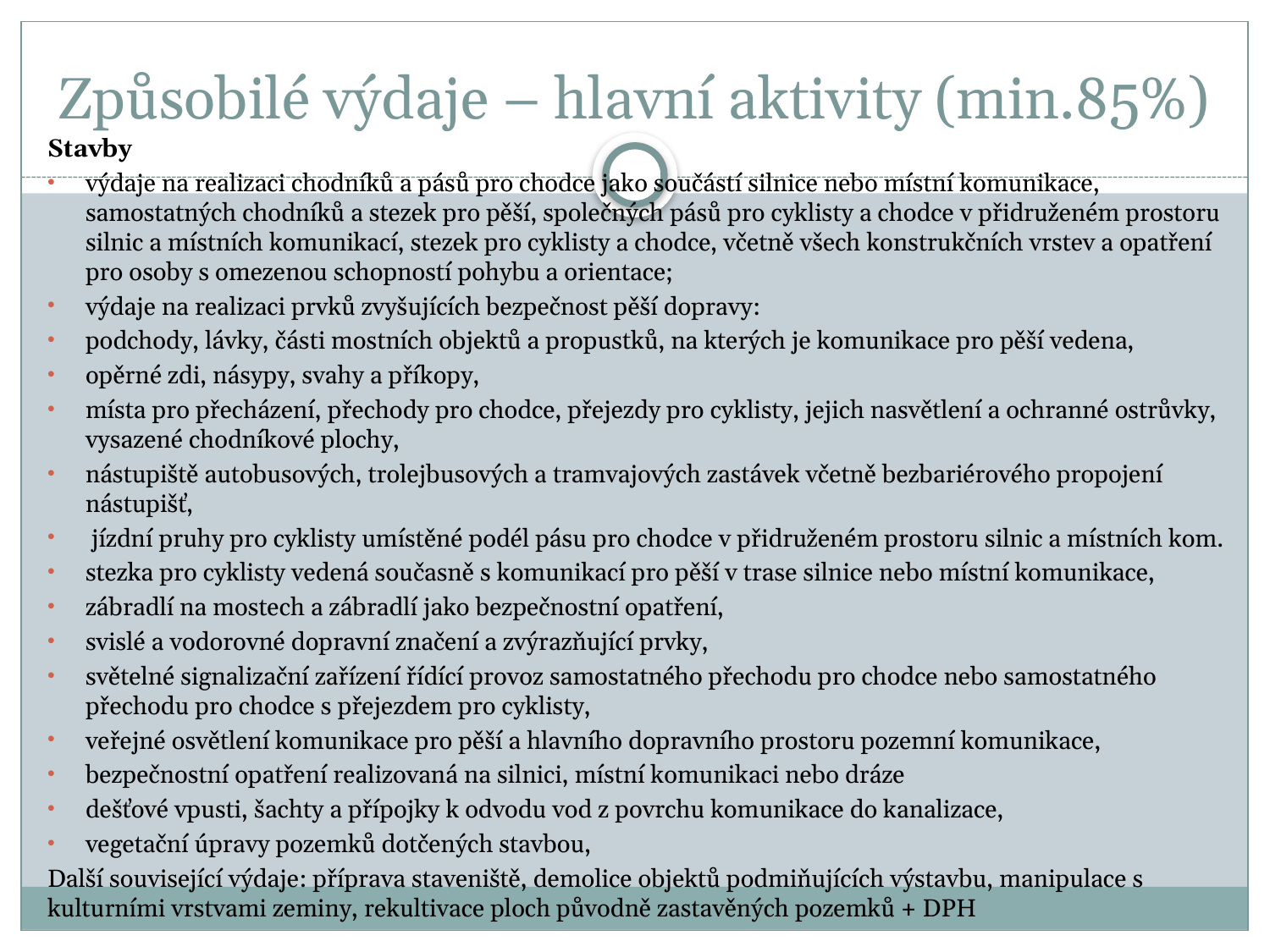

# Způsobilé výdaje – hlavní aktivity (min.85%)
Stavby
výdaje na realizaci chodníků a pásů pro chodce jako součástí silnice nebo místní komunikace, samostatných chodníků a stezek pro pěší, společných pásů pro cyklisty a chodce v přidruženém prostoru silnic a místních komunikací, stezek pro cyklisty a chodce, včetně všech konstrukčních vrstev a opatření pro osoby s omezenou schopností pohybu a orientace;
výdaje na realizaci prvků zvyšujících bezpečnost pěší dopravy:
podchody, lávky, části mostních objektů a propustků, na kterých je komunikace pro pěší vedena,
opěrné zdi, násypy, svahy a příkopy,
místa pro přecházení, přechody pro chodce, přejezdy pro cyklisty, jejich nasvětlení a ochranné ostrůvky, vysazené chodníkové plochy,
nástupiště autobusových, trolejbusových a tramvajových zastávek včetně bezbariérového propojení nástupišť,
 jízdní pruhy pro cyklisty umístěné podél pásu pro chodce v přidruženém prostoru silnic a místních kom.
stezka pro cyklisty vedená současně s komunikací pro pěší v trase silnice nebo místní komunikace,
zábradlí na mostech a zábradlí jako bezpečnostní opatření,
svislé a vodorovné dopravní značení a zvýrazňující prvky,
světelné signalizační zařízení řídící provoz samostatného přechodu pro chodce nebo samostatného přechodu pro chodce s přejezdem pro cyklisty,
veřejné osvětlení komunikace pro pěší a hlavního dopravního prostoru pozemní komunikace,
bezpečnostní opatření realizovaná na silnici, místní komunikaci nebo dráze
dešťové vpusti, šachty a přípojky k odvodu vod z povrchu komunikace do kanalizace,
vegetační úpravy pozemků dotčených stavbou,
Další související výdaje: příprava staveniště, demolice objektů podmiňujících výstavbu, manipulace s kulturními vrstvami zeminy, rekultivace ploch původně zastavěných pozemků + DPH